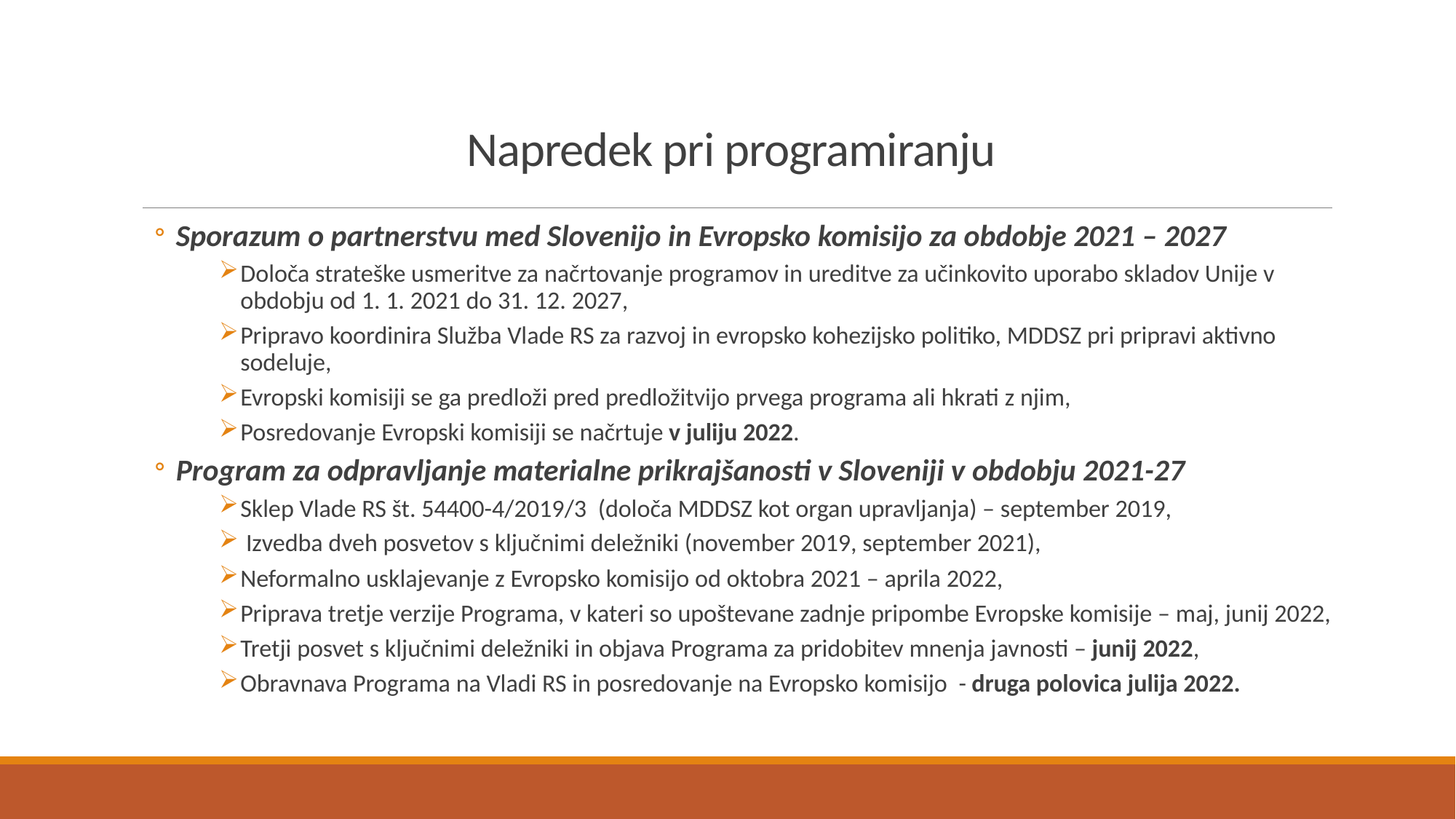

# Napredek pri programiranju
Sporazum o partnerstvu med Slovenijo in Evropsko komisijo za obdobje 2021 – 2027
Določa strateške usmeritve za načrtovanje programov in ureditve za učinkovito uporabo skladov Unije v obdobju od 1. 1. 2021 do 31. 12. 2027,
Pripravo koordinira Služba Vlade RS za razvoj in evropsko kohezijsko politiko, MDDSZ pri pripravi aktivno sodeluje,
Evropski komisiji se ga predloži pred predložitvijo prvega programa ali hkrati z njim,
Posredovanje Evropski komisiji se načrtuje v juliju 2022.
Program za odpravljanje materialne prikrajšanosti v Sloveniji v obdobju 2021-27
Sklep Vlade RS št. 54400-4/2019/3  (določa MDDSZ kot organ upravljanja) – september 2019,
 Izvedba dveh posvetov s ključnimi deležniki (november 2019, september 2021),
Neformalno usklajevanje z Evropsko komisijo od oktobra 2021 – aprila 2022,
Priprava tretje verzije Programa, v kateri so upoštevane zadnje pripombe Evropske komisije – maj, junij 2022,
Tretji posvet s ključnimi deležniki in objava Programa za pridobitev mnenja javnosti – junij 2022,
Obravnava Programa na Vladi RS in posredovanje na Evropsko komisijo  - druga polovica julija 2022.